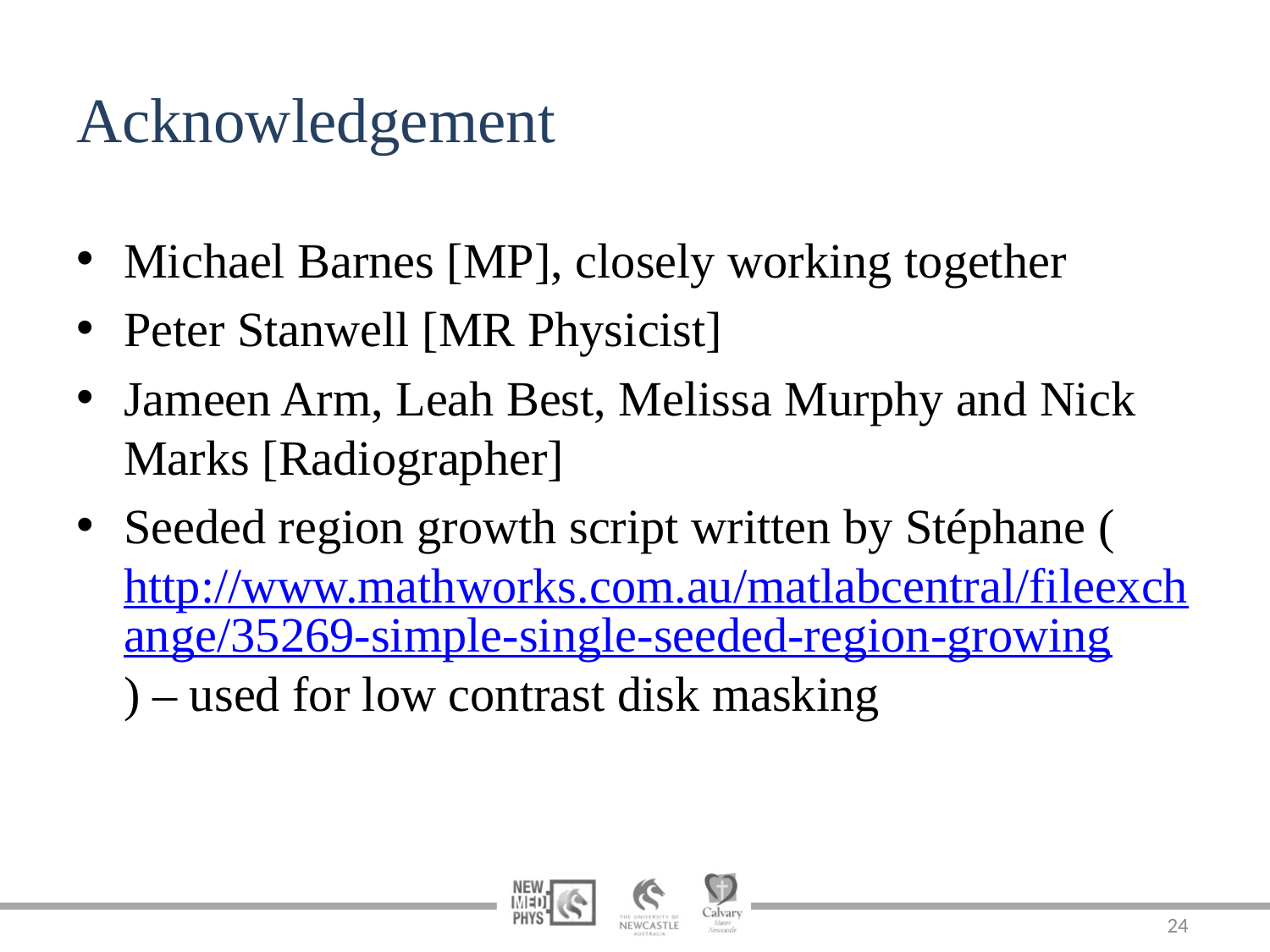

# Acknowledgement
Michael Barnes [MP], closely working together
Peter Stanwell [MR Physicist]
Jameen Arm, Leah Best, Melissa Murphy and Nick Marks [Radiographer]
Seeded region growth script written by Stéphane (http://www.mathworks.com.au/matlabcentral/fileexchange/35269-simple-single-seeded-region-growing) – used for low contrast disk masking
24